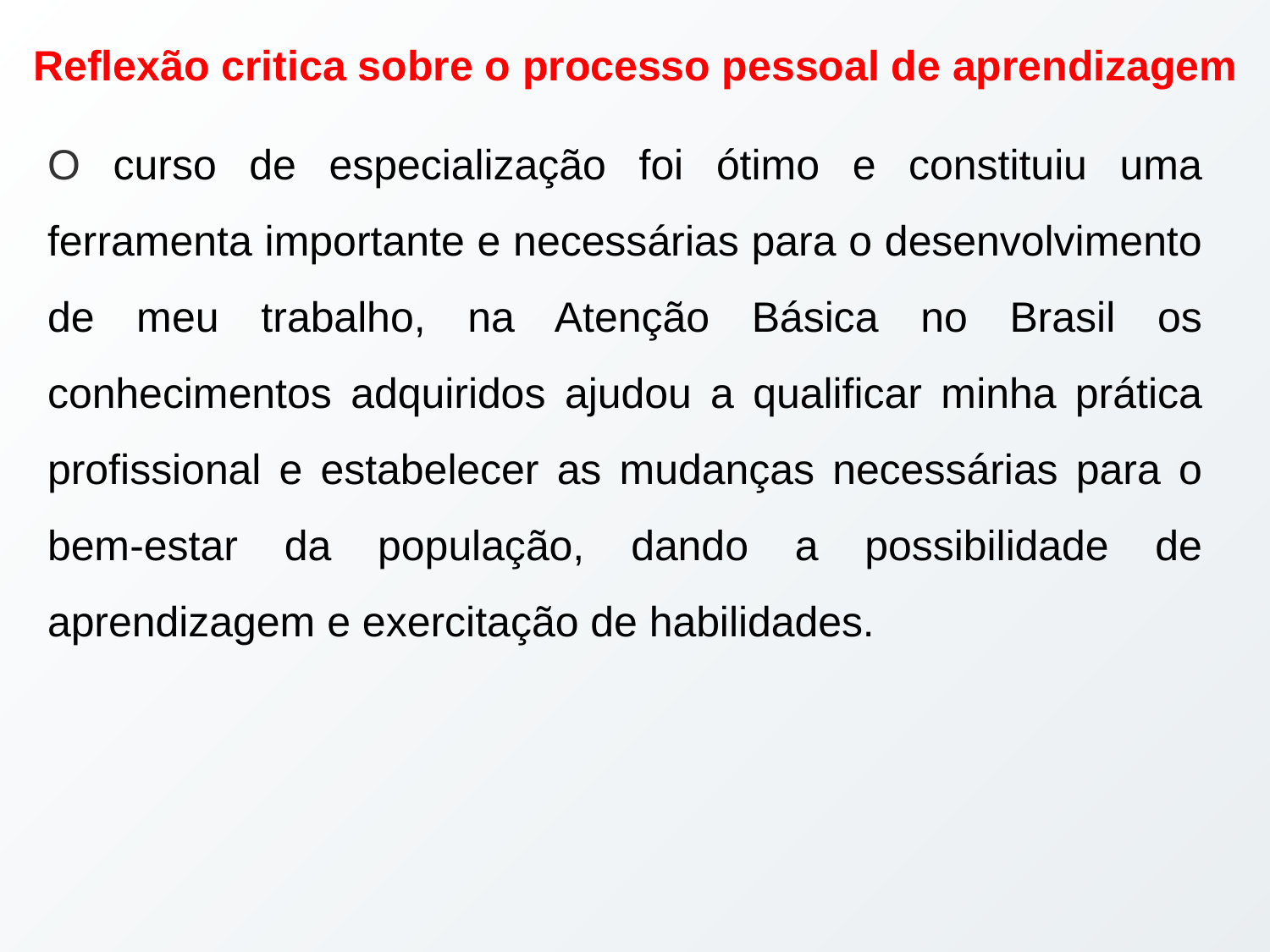

Reflexão critica sobre o processo pessoal de aprendizagem
O curso de especialização foi ótimo e constituiu uma ferramenta importante e necessárias para o desenvolvimento de meu trabalho, na Atenção Básica no Brasil os conhecimentos adquiridos ajudou a qualificar minha prática profissional e estabelecer as mudanças necessárias para o bem-estar da população, dando a possibilidade de aprendizagem e exercitação de habilidades.